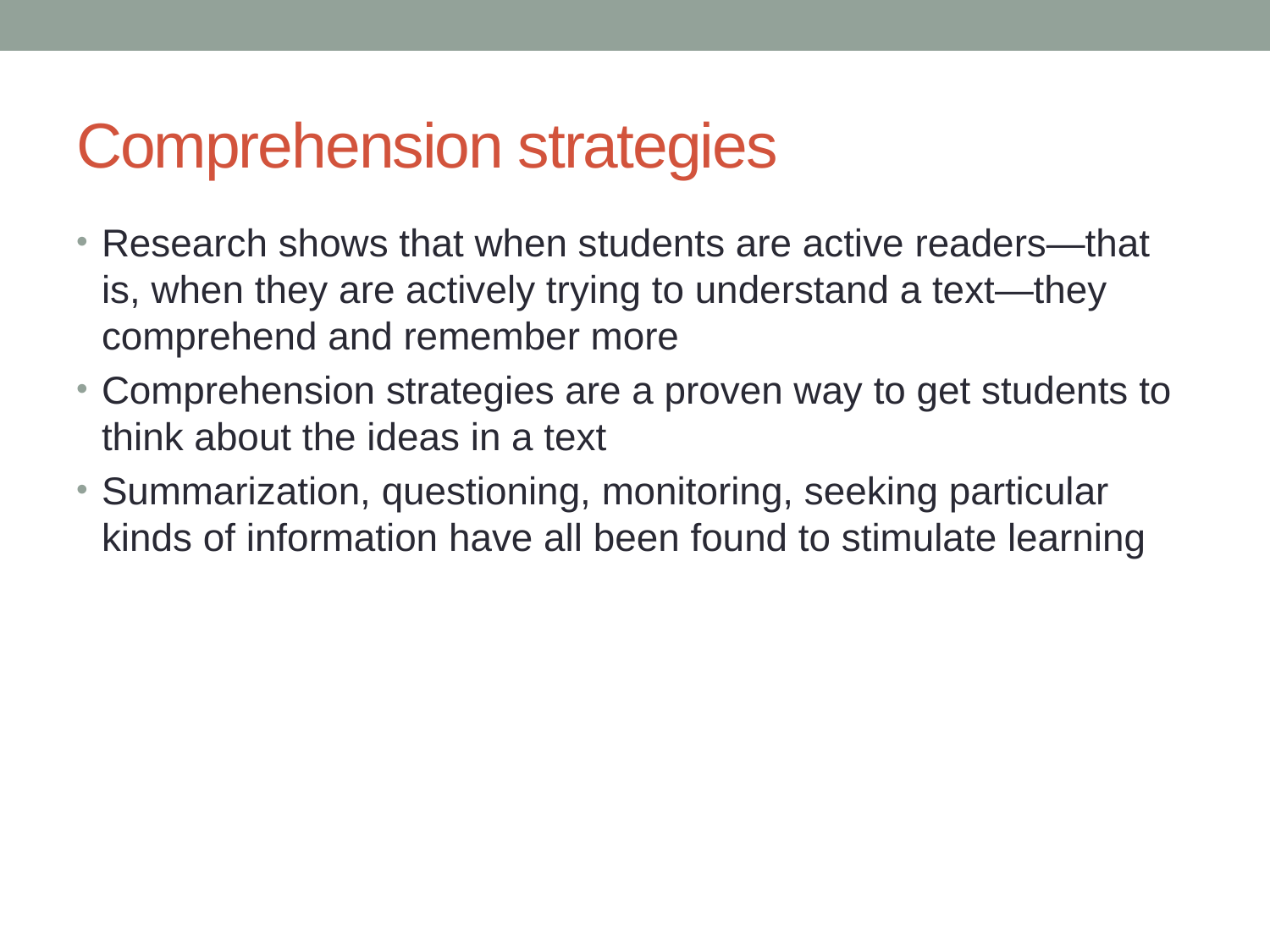

# Comprehension strategies
Research shows that when students are active readers—that is, when they are actively trying to understand a text—they comprehend and remember more
Comprehension strategies are a proven way to get students to think about the ideas in a text
Summarization, questioning, monitoring, seeking particular kinds of information have all been found to stimulate learning